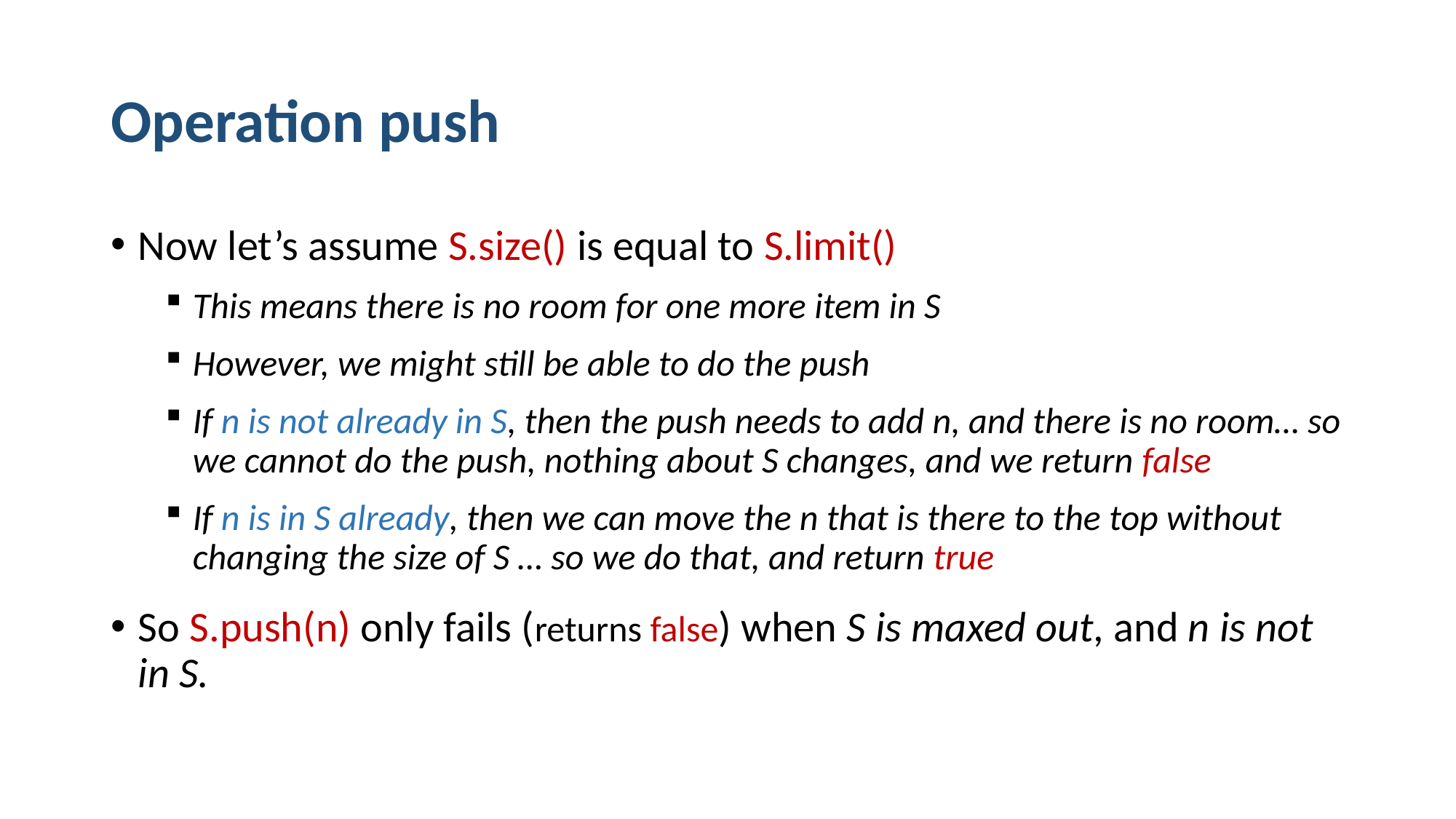

# Operation push
Now let’s assume S.size() is equal to S.limit()
This means there is no room for one more item in S
However, we might still be able to do the push
If n is not already in S, then the push needs to add n, and there is no room… so we cannot do the push, nothing about S changes, and we return false
If n is in S already, then we can move the n that is there to the top without changing the size of S … so we do that, and return true
So S.push(n) only fails (returns false) when S is maxed out, and n is not in S.